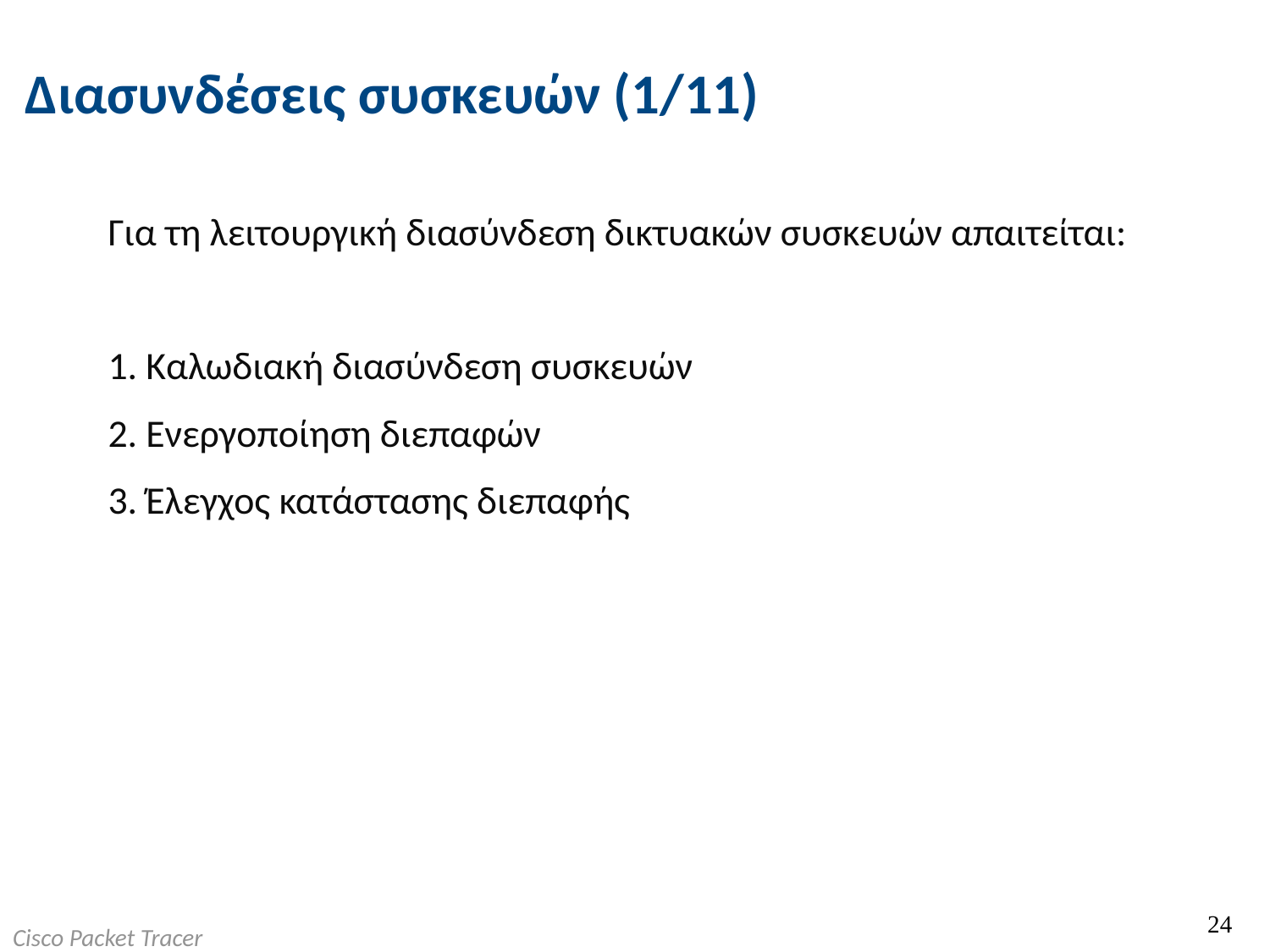

# Διασυνδέσεις συσκευών (1/11)
Για τη λειτουργική διασύνδεση δικτυακών συσκευών απαιτείται:

1. Καλωδιακή διασύνδεση συσκευών
2. Ενεργοποίηση διεπαφών
3. Έλεγχος κατάστασης διεπαφής

24
Cisco Packet Tracer